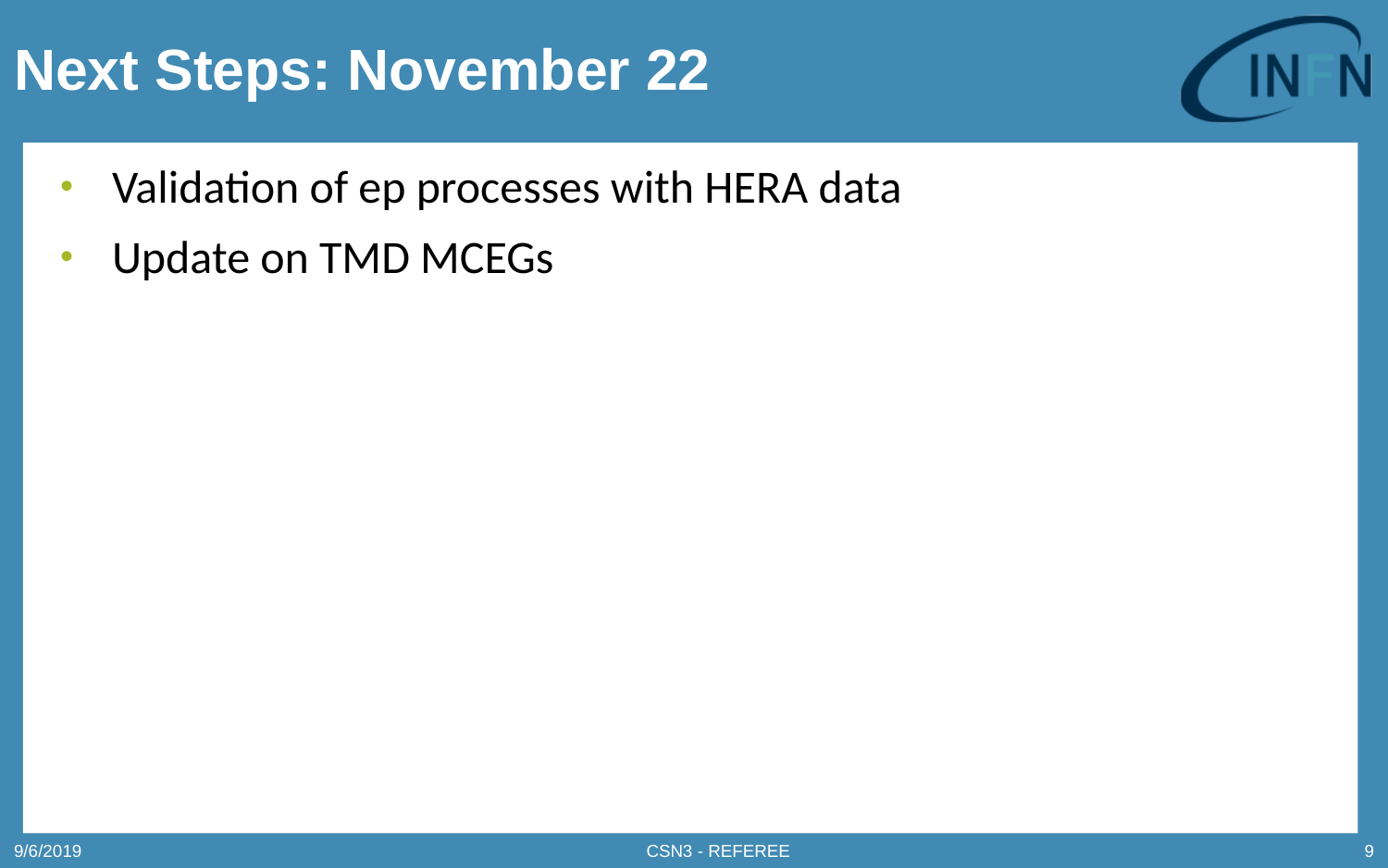

# Next Steps: November 22
Validation of ep processes with HERA data
Update on TMD MCEGs
CSN3 - REFEREE
9/6/2019
9